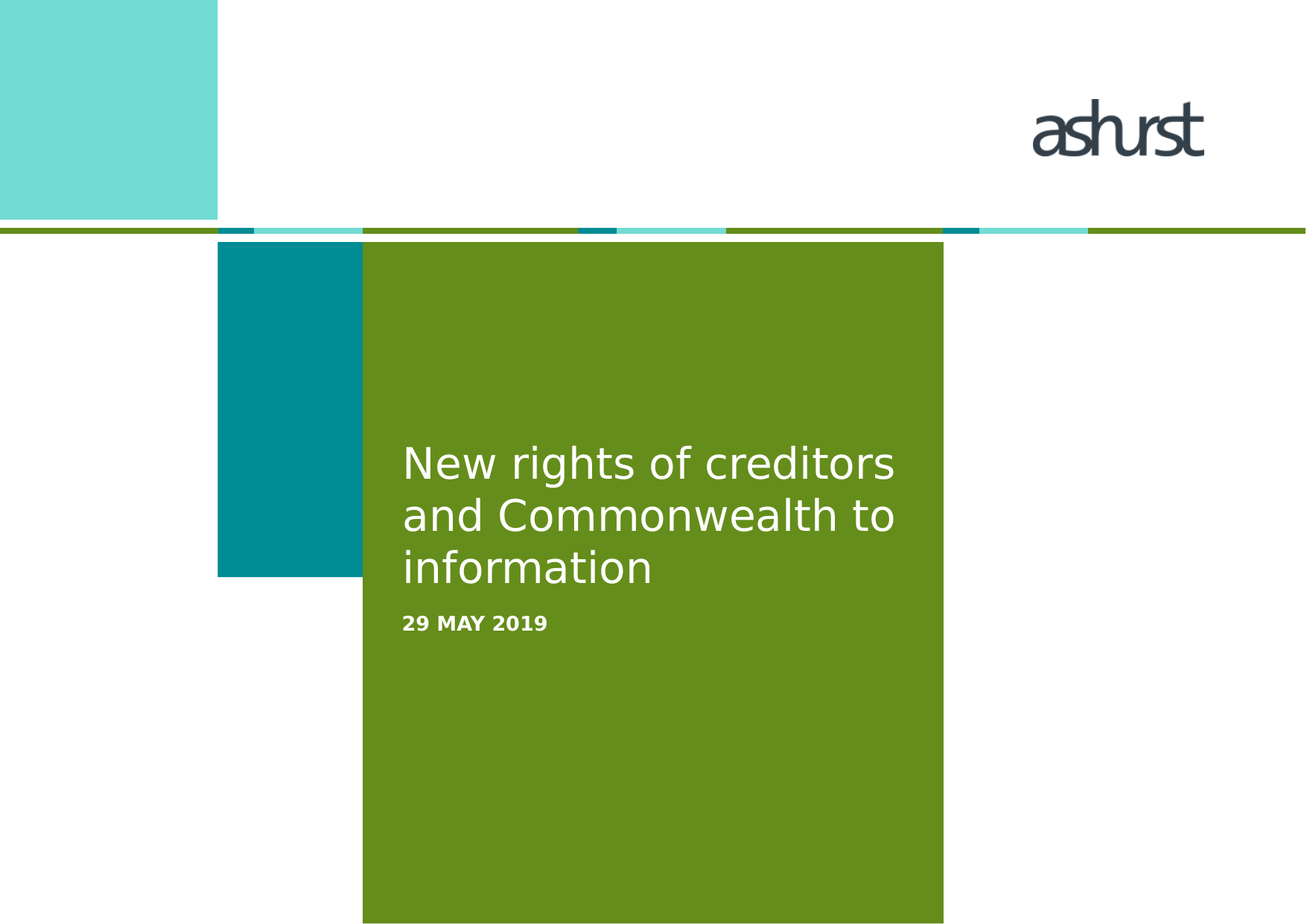

# New rights of creditors and Commonwealth to information
29 May 2019